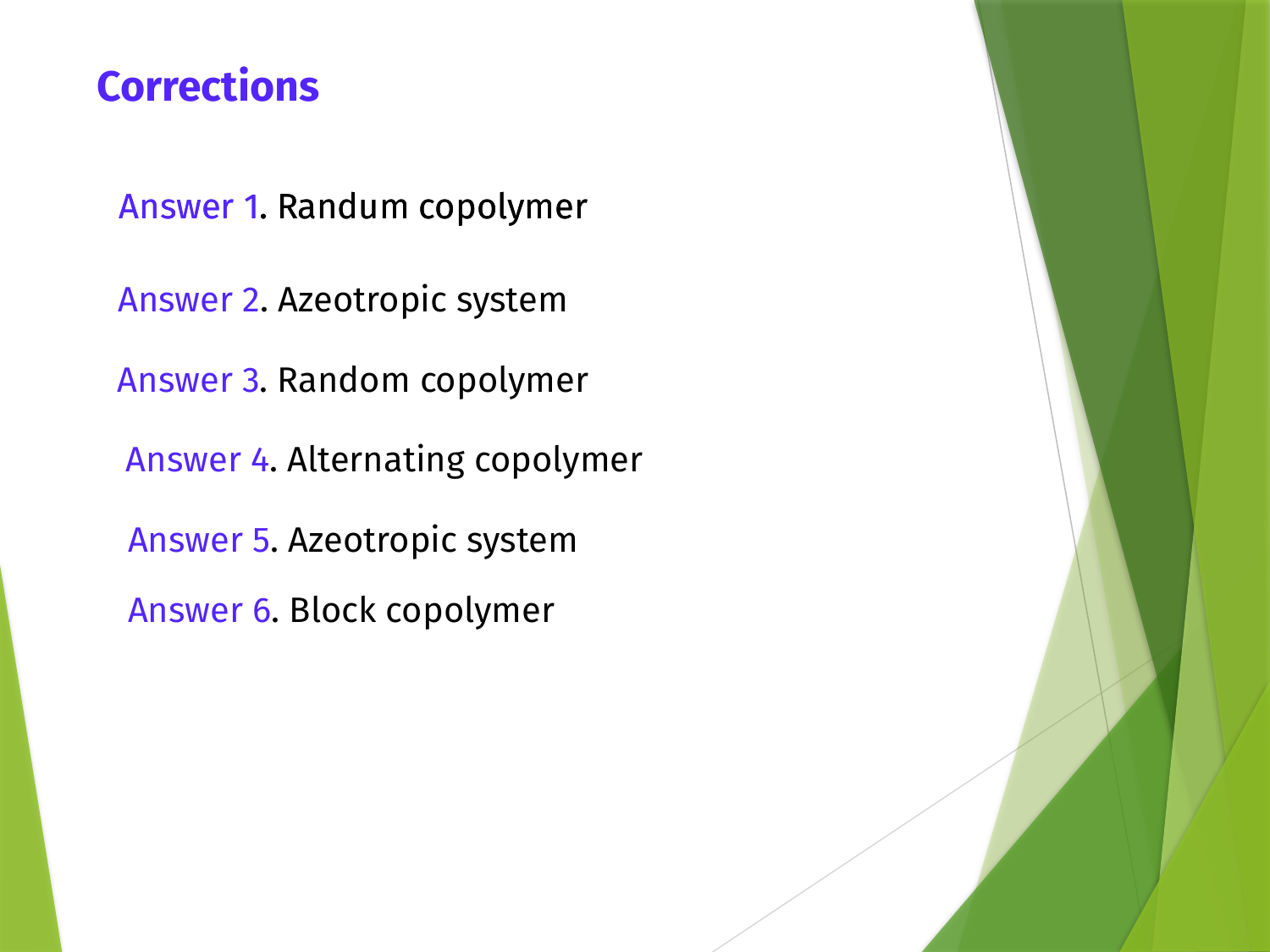

# Corrections
Answer 1. Randum copolymer
Answer 1. Randum copolymer
Answer 2. Azeotropic system
Answer 3. Random copolymer
Answer 4. Alternating copolymer
Answer 5. Azeotropic system
Answer 6. Block copolymer